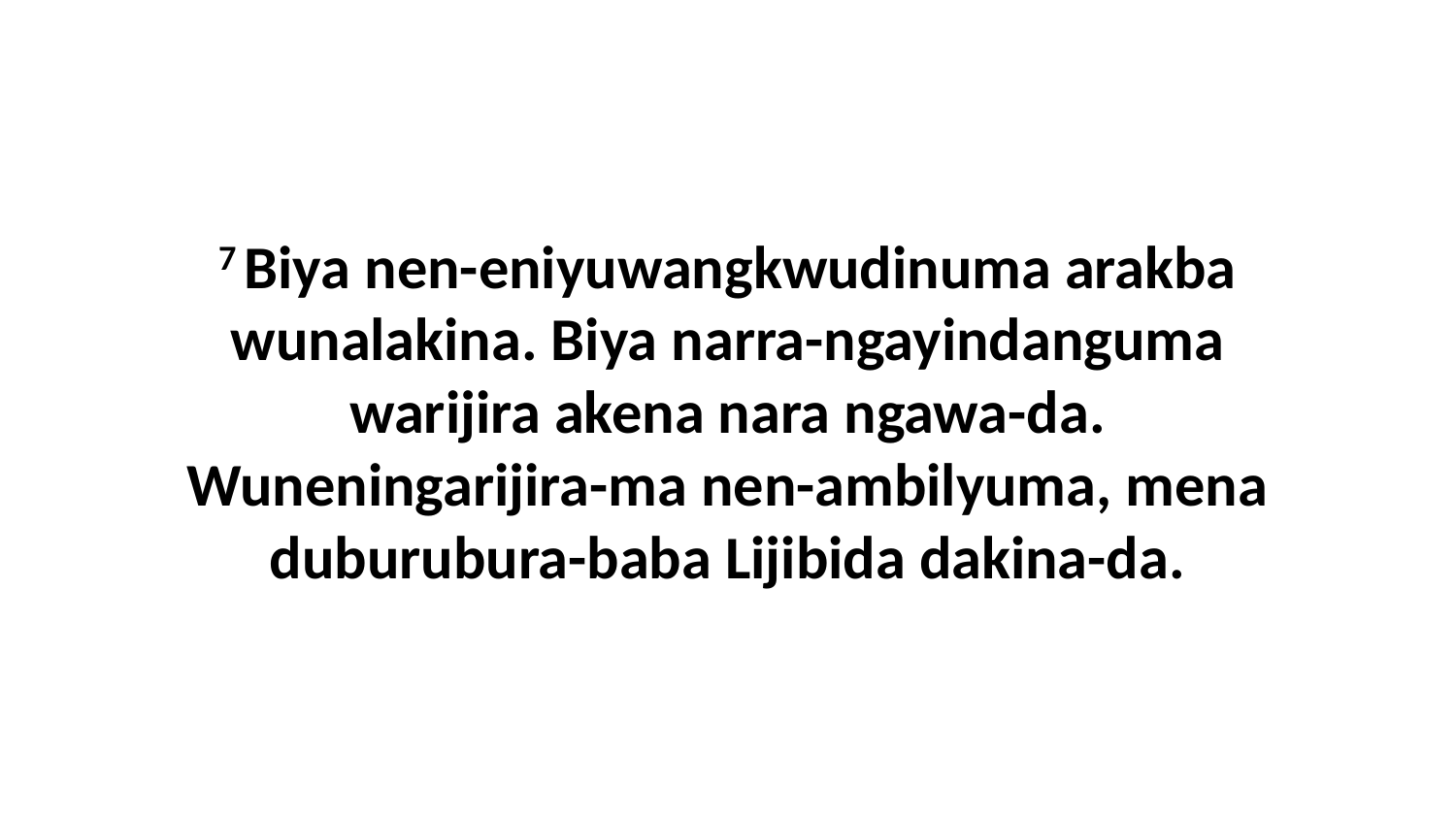

7 Biya nen-eniyuwangkwudinuma arakba wunalakina. Biya narra-ngayindanguma warijira akena nara ngawa-da. Wuneningarijira-ma nen-ambilyuma, mena duburubura-baba Lijibida dakina-da.